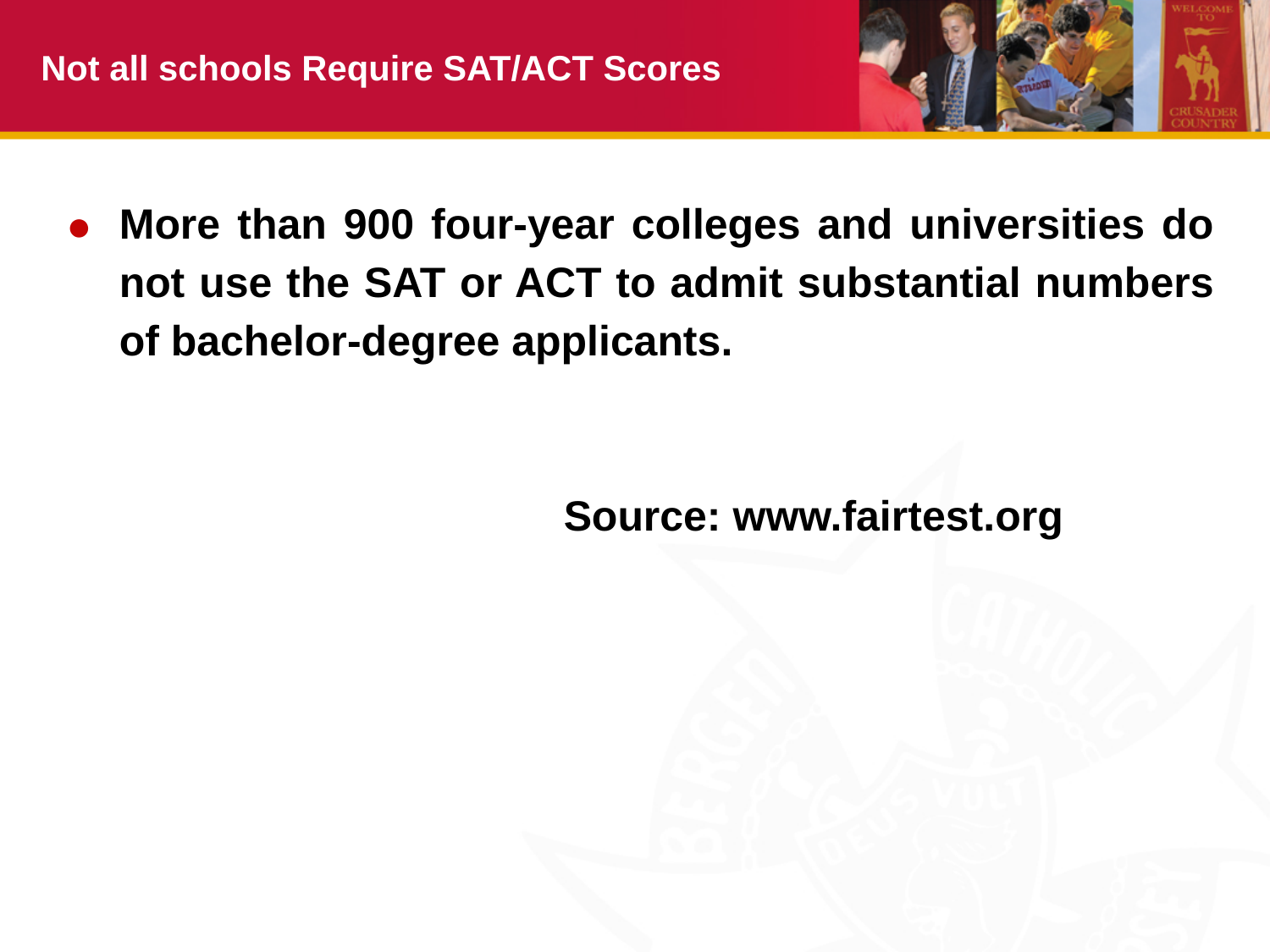

# Not all schools Require SAT/ACT Scores
More than 900 four-year colleges and universities do not use the SAT or ACT to admit substantial numbers of bachelor-degree applicants.

Source: www.fairtest.org